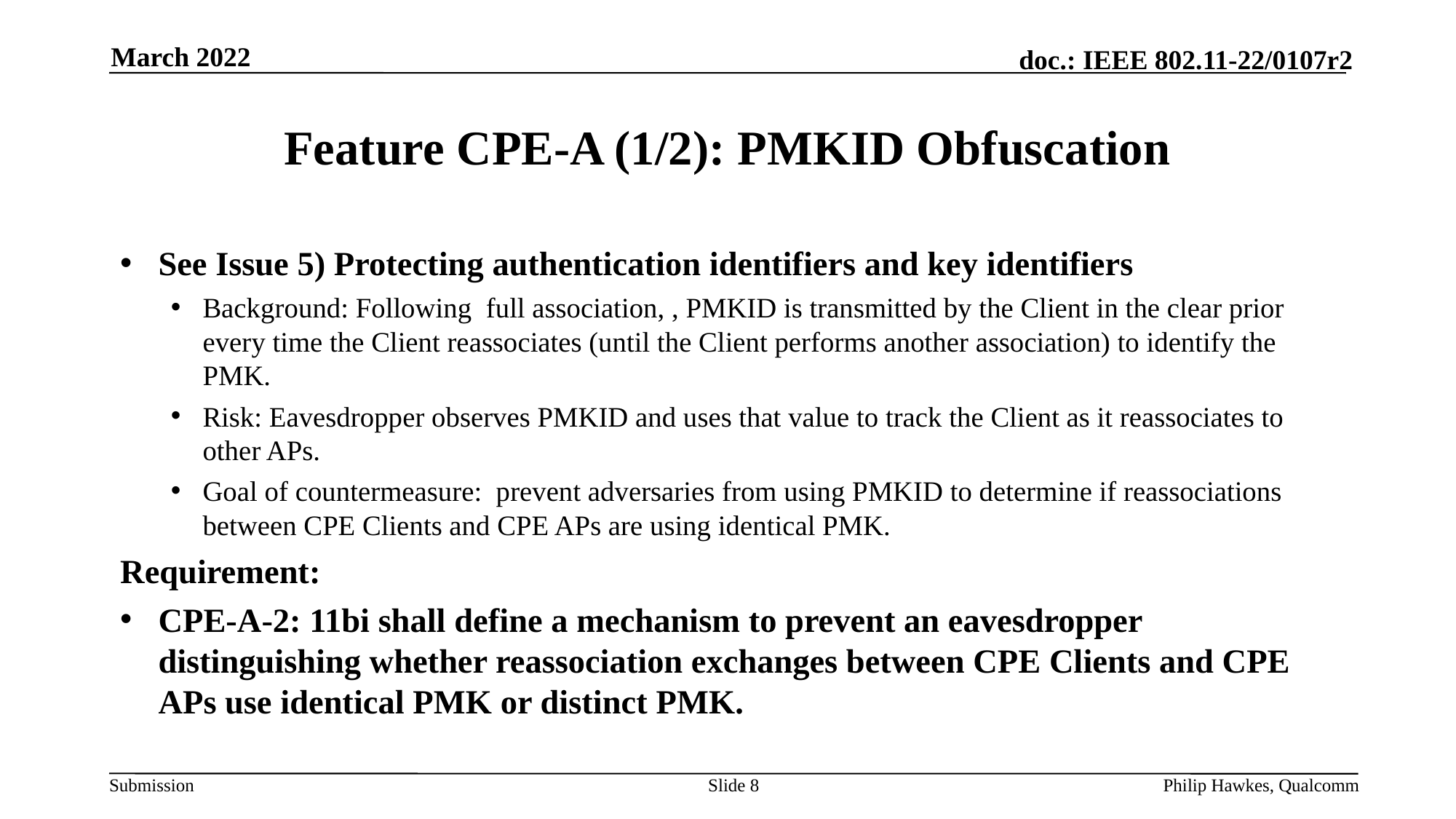

March 2022
# Feature CPE-A (1/2): PMKID Obfuscation
See Issue 5) Protecting authentication identifiers and key identifiers
Background: Following  full association, , PMKID is transmitted by the Client in the clear prior every time the Client reassociates (until the Client performs another association) to identify the PMK.
Risk: Eavesdropper observes PMKID and uses that value to track the Client as it reassociates to other APs.
Goal of countermeasure:  prevent adversaries from using PMKID to determine if reassociations between CPE Clients and CPE APs are using identical PMK.
Requirement:
CPE-A-2: 11bi shall define a mechanism to prevent an eavesdropper distinguishing whether reassociation exchanges between CPE Clients and CPE APs use identical PMK or distinct PMK.

Slide 8
Philip Hawkes, Qualcomm